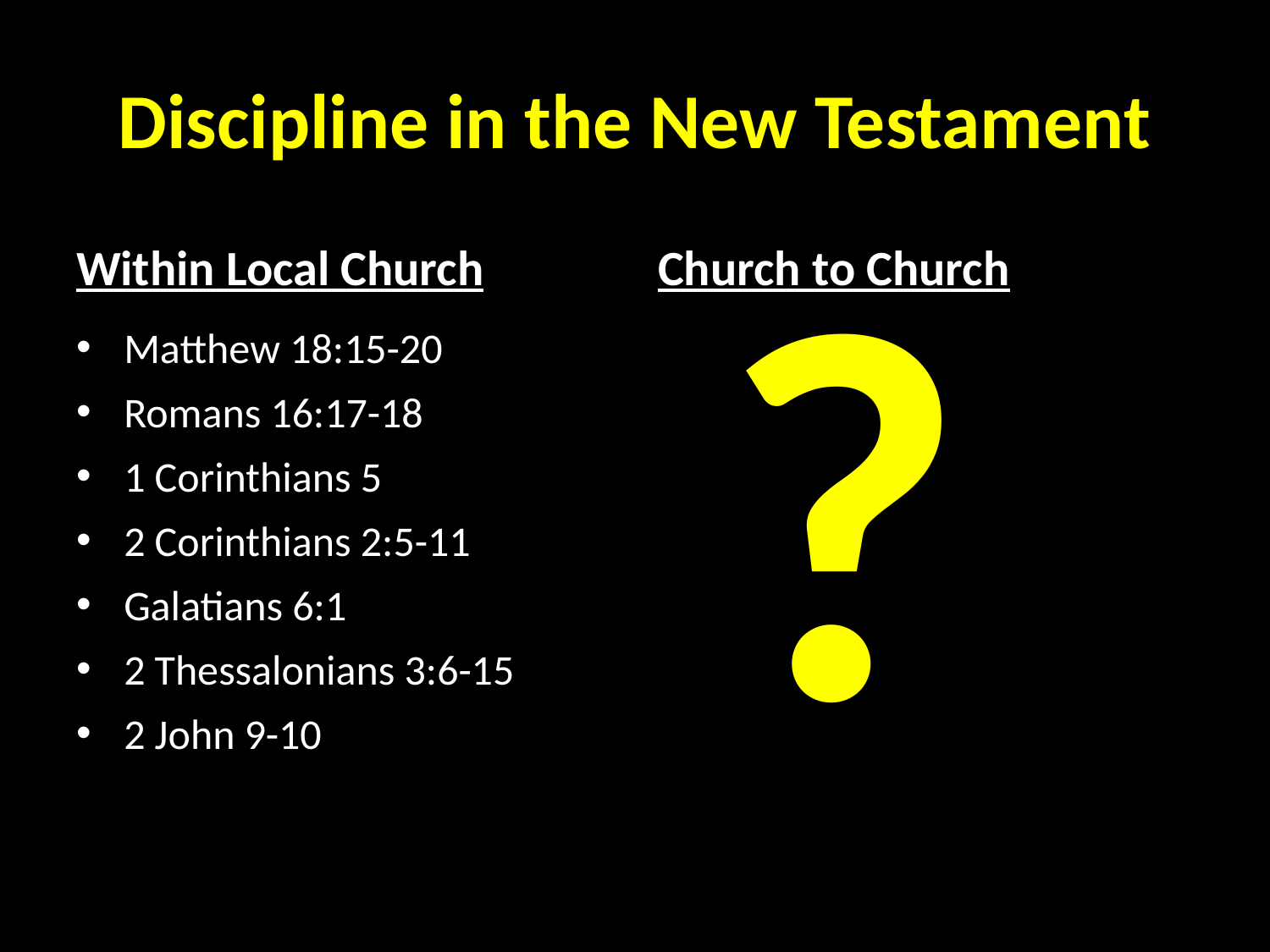

# Discipline in the New Testament
Within Local Church
Church to Church
Matthew 18:15-20
Romans 16:17-18
1 Corinthians 5
2 Corinthians 2:5-11
Galatians 6:1
2 Thessalonians 3:6-15
2 John 9-10

?